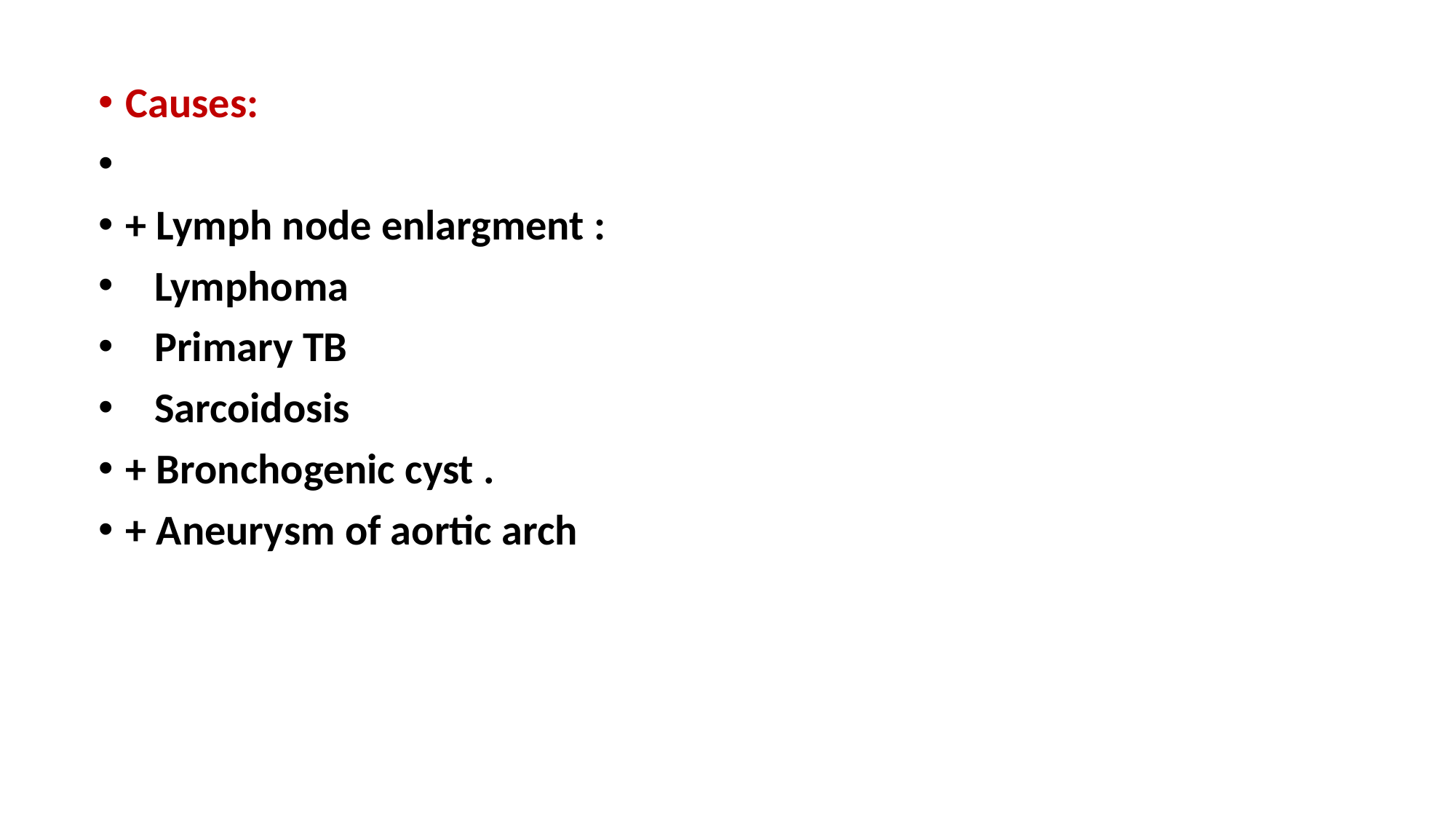

#
Causes:

+ Lymph node enlargment :
   Lymphoma
   Primary TB
   Sarcoidosis
+ Bronchogenic cyst .
+ Aneurysm of aortic arch